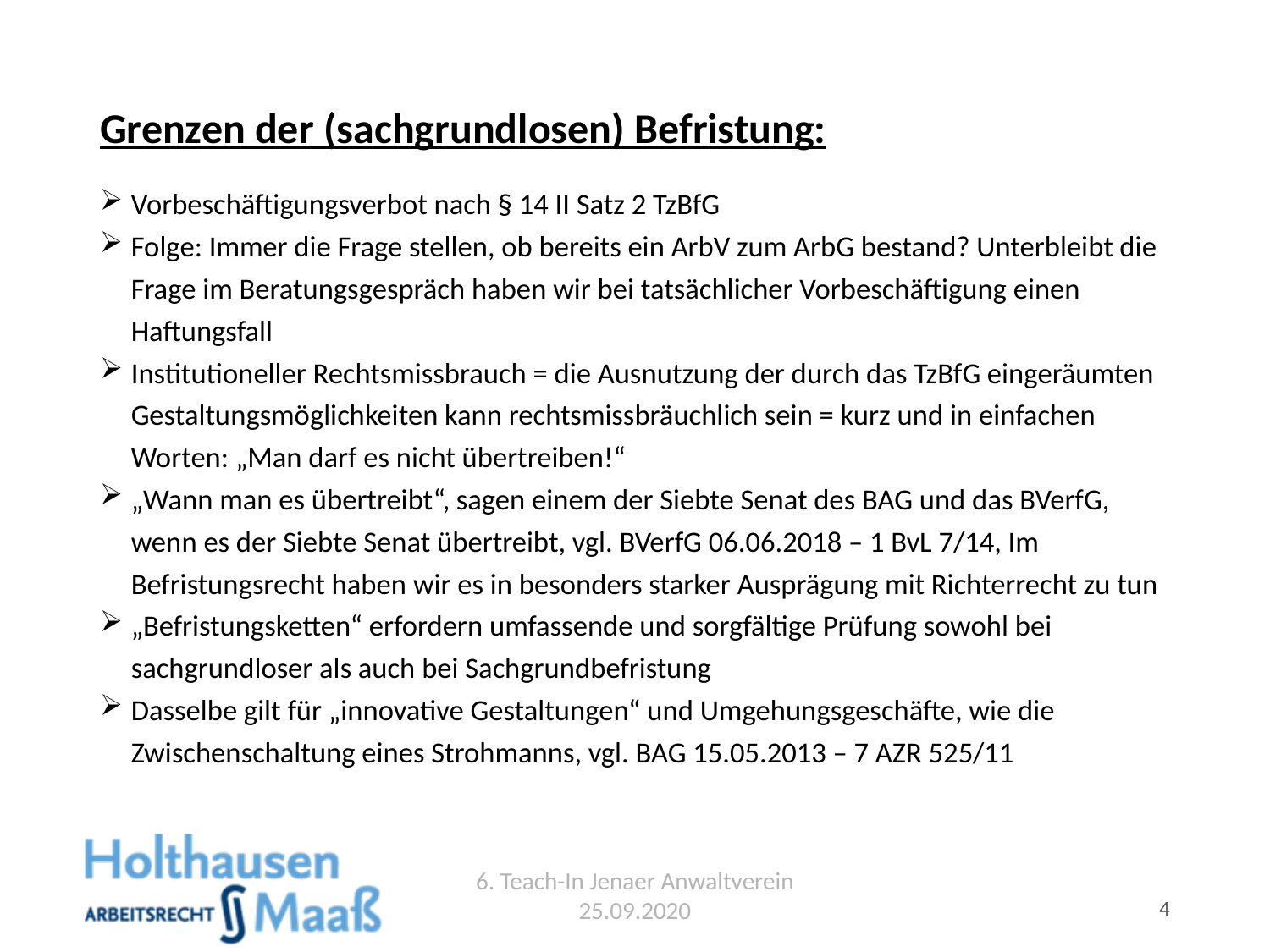

# Grenzen der (sachgrundlosen) Befristung:
Vorbeschäftigungsverbot nach § 14 II Satz 2 TzBfG
Folge: Immer die Frage stellen, ob bereits ein ArbV zum ArbG bestand? Unterbleibt die Frage im Beratungsgespräch haben wir bei tatsächlicher Vorbeschäftigung einen Haftungsfall
Institutioneller Rechtsmissbrauch = die Ausnutzung der durch das TzBfG eingeräumten Gestaltungsmöglichkeiten kann rechtsmissbräuchlich sein = kurz und in einfachen Worten: „Man darf es nicht übertreiben!“
„Wann man es übertreibt“, sagen einem der Siebte Senat des BAG und das BVerfG, wenn es der Siebte Senat übertreibt, vgl. BVerfG 06.06.2018 – 1 BvL 7/14, Im Befristungsrecht haben wir es in besonders starker Ausprägung mit Richterrecht zu tun
„Befristungsketten“ erfordern umfassende und sorgfältige Prüfung sowohl bei sachgrundloser als auch bei Sachgrundbefristung
Dasselbe gilt für „innovative Gestaltungen“ und Umgehungsgeschäfte, wie die Zwischenschaltung eines Strohmanns, vgl. BAG 15.05.2013 – 7 AZR 525/11

6. Teach-In Jenaer Anwaltverein 25.09.2020
4